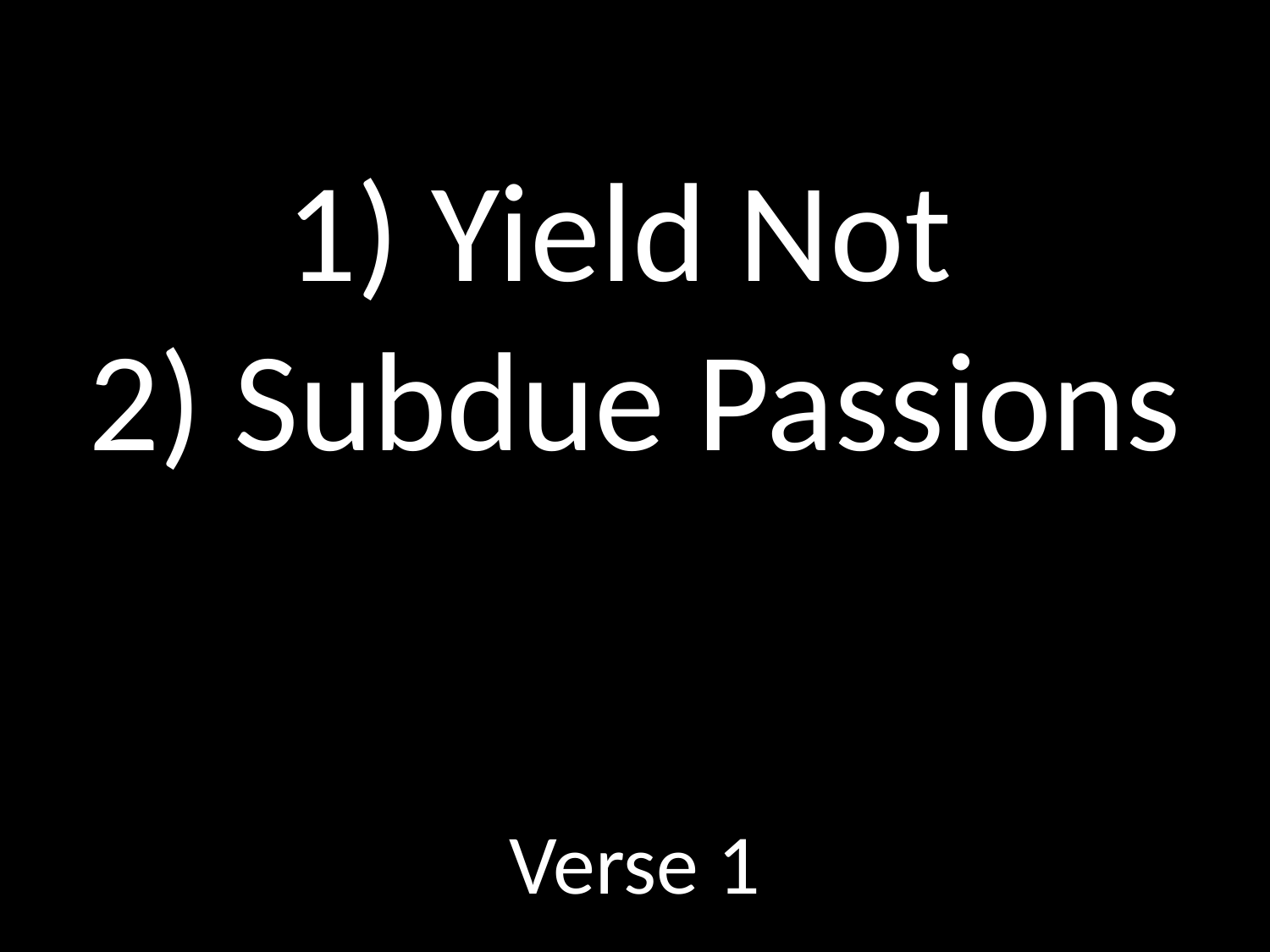

# 1) Yield Not 2) Subdue Passions
GOD
GOD
Verse 1